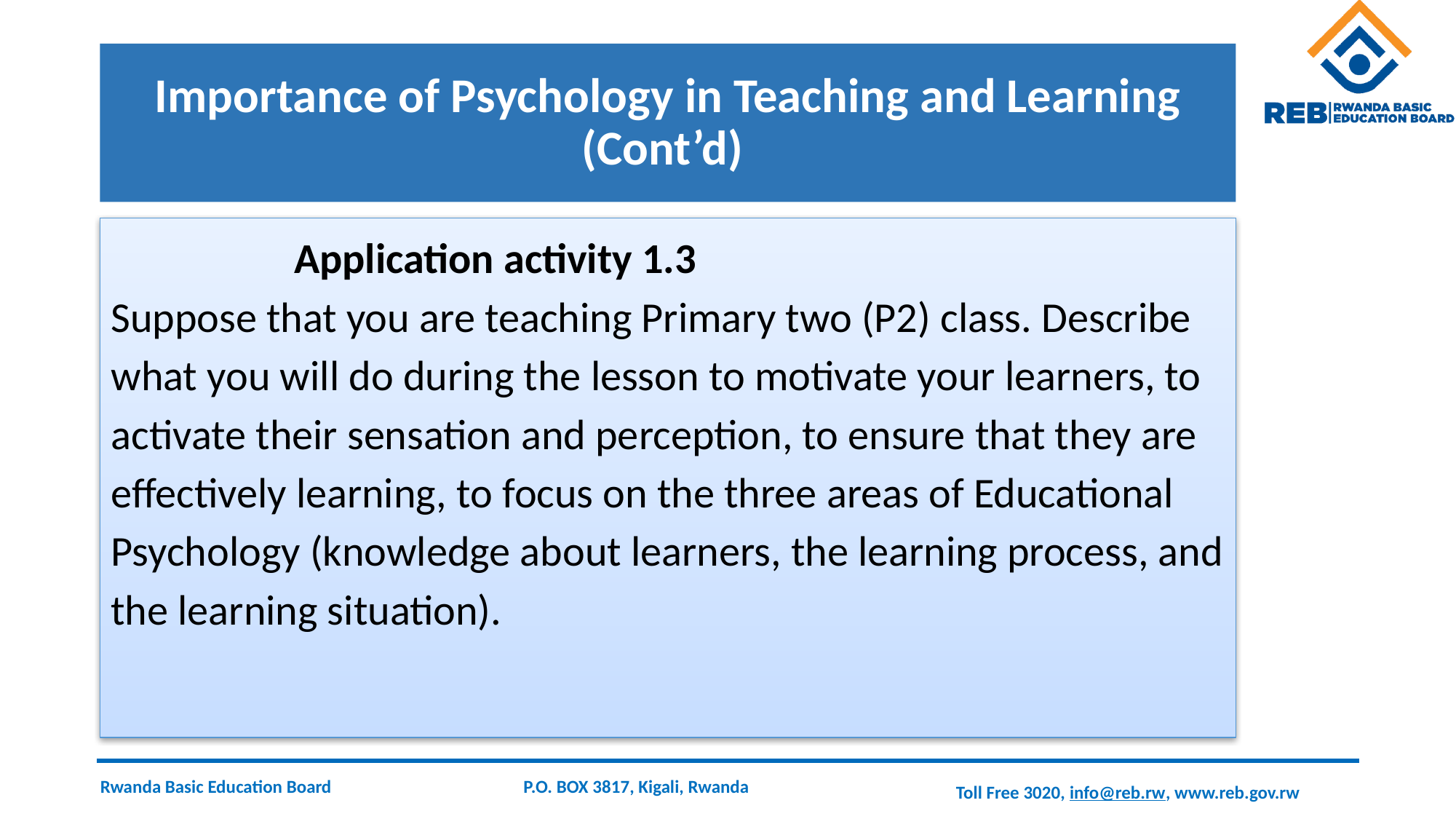

# Importance of Psychology in Teaching and Learning (Cont’d)
                   Application activity 1.3
Suppose that you are teaching Primary two (P2) class. Describe what you will do during the lesson to motivate your learners, to activate their sensation and perception, to ensure that they are effectively learning, to focus on the three areas of Educational Psychology (knowledge about learners, the learning process, and the learning situation).